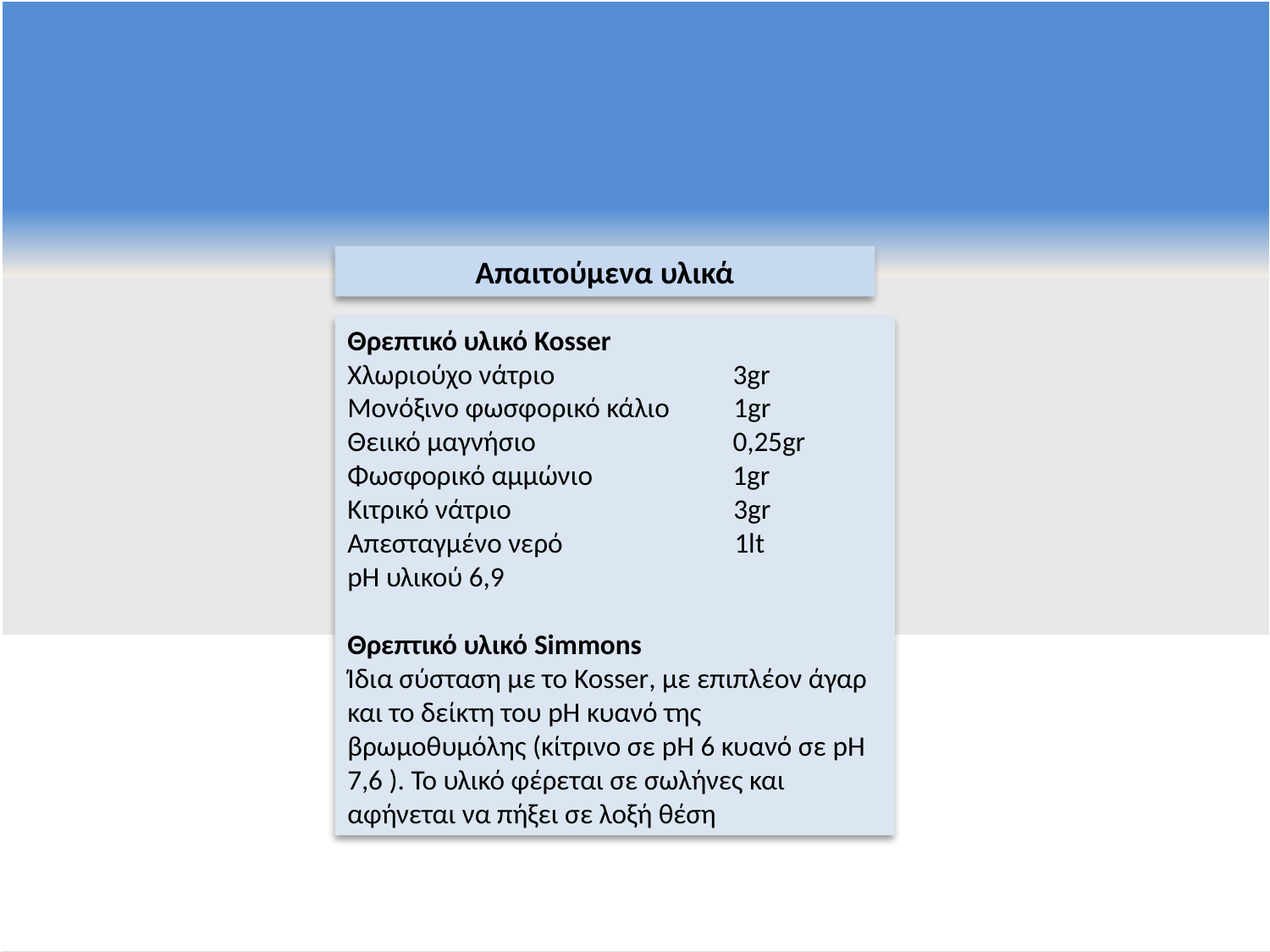

Απαιτούμενα υλικά
Θρεπτικό υλικό Kosser
Χλωριούχο νάτριο                            3gr
Μονόξινο φωσφορικό κάλιο          1gr
Θειικό μαγνήσιο                               0,25gr
Φωσφορικό αμμώνιο                      1gr
Κιτρικό νάτριο                                   3gr
Απεσταγμένο νερό                           1lt
pH υλικού 6,9

Θρεπτικό υλικό Simmons
Ίδια σύσταση με το Kosser, με επιπλέον άγαρ και το δείκτη του pH κυανό της βρωμοθυμόλης (κίτρινο σε pH 6 κυανό σε pH 7,6 ). Το υλικό φέρεται σε σωλήνες και αφήνεται να πήξει σε λοξή θέση